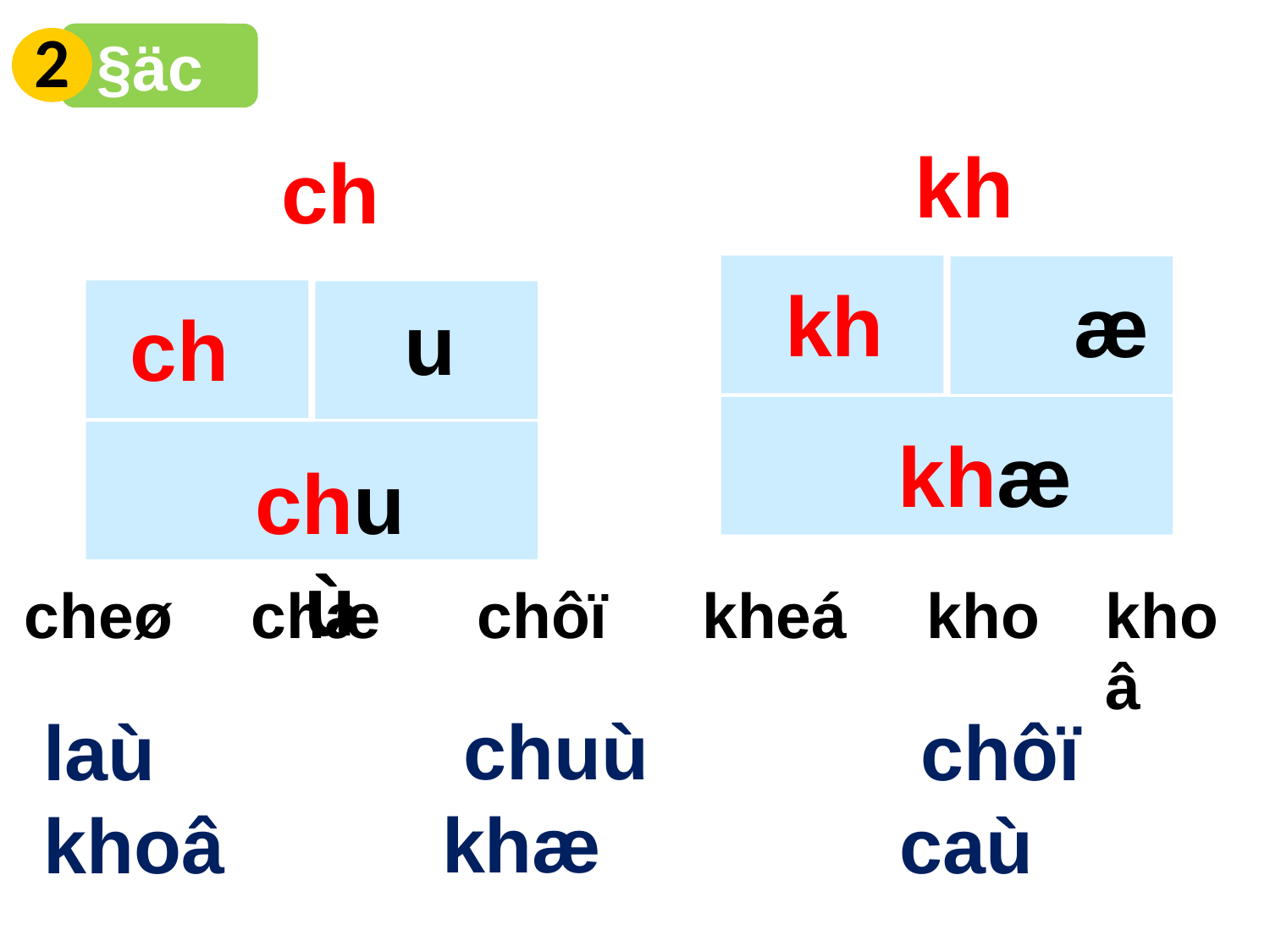

2
§äc

kh
ch

kh
æ
khæ

ch
u
chuù
| cheø |  | chæ |  | chôï |  | kheá |  | kho |  | khoâ |
| --- | --- | --- | --- | --- | --- | --- | --- | --- | --- | --- |
 chuù khæ
laù khoâ
 chôï caù